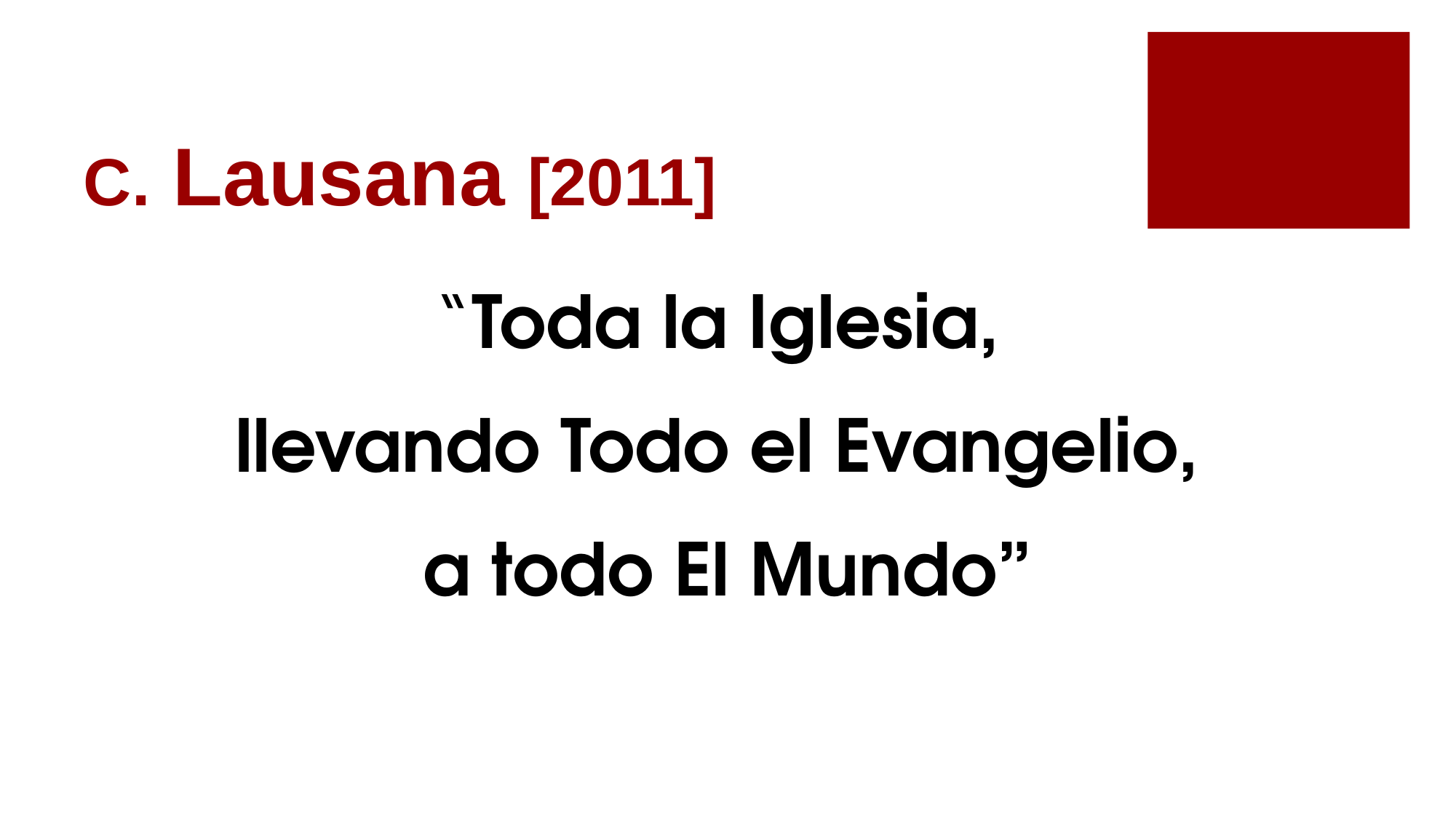

# C. Lausana [2011]
“Toda la Iglesia,
llevando Todo el Evangelio,
a todo El Mundo”